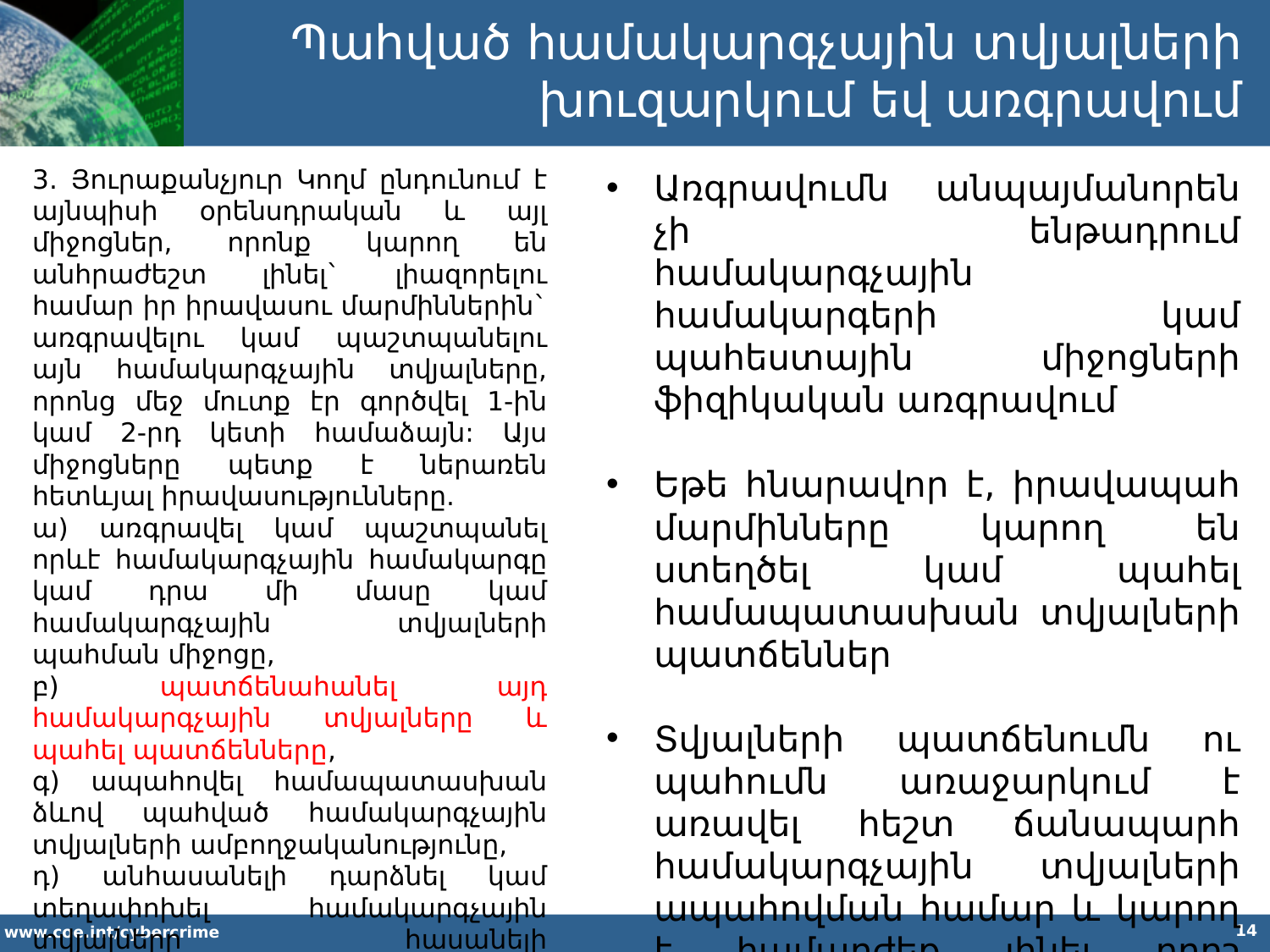

Պահված համակարգչային տվյալների խուզարկում եվ առգրավում
3. Յուրաքանչյուր Կողմ ընդունում է այնպիսի օրենսդրական և այլ միջոցներ, որոնք կարող են անհրաժեշտ լինել` լիազորելու համար իր իրավասու մարմիններին` առգրավելու կամ պաշտպանելու այն համակարգչային տվյալները, որոնց մեջ մուտք էր գործվել 1-ին կամ 2-րդ կետի համաձայն: Այս միջոցները պետք է ներառեն հետևյալ իրավասությունները.
ա) առգրավել կամ պաշտպանել որևէ համակարգչային համակարգը կամ դրա մի մասը կամ համակարգչային տվյալների պահման միջոցը,
բ) պատճենահանել այդ համակարգչային տվյալները և պահել պատճենները,
գ) ապահովել համապատասխան ձևով պահված համակարգչային տվյալների ամբողջականությունը,
դ) անհասանելի դարձնել կամ տեղափոխել համակարգչային տվյալները հասանելի համակարգչային համակարգ:
Առգրավումն անպայմանորեն չի ենթադրում համակարգչային համակարգերի կամ պահեստային միջոցների ֆիզիկական առգրավում

Եթե հնարավոր է, իրավապահ մարմինները կարող են ստեղծել կամ պահել համապատասխան տվյալների պատճեններ

Տվյալների պատճենումն ու պահումն առաջարկում է առավել հեշտ ճանապարհ համակարգչային տվյալների ապահովման համար և կարող է համարժեք լինել որոշ իրավիճակներում։